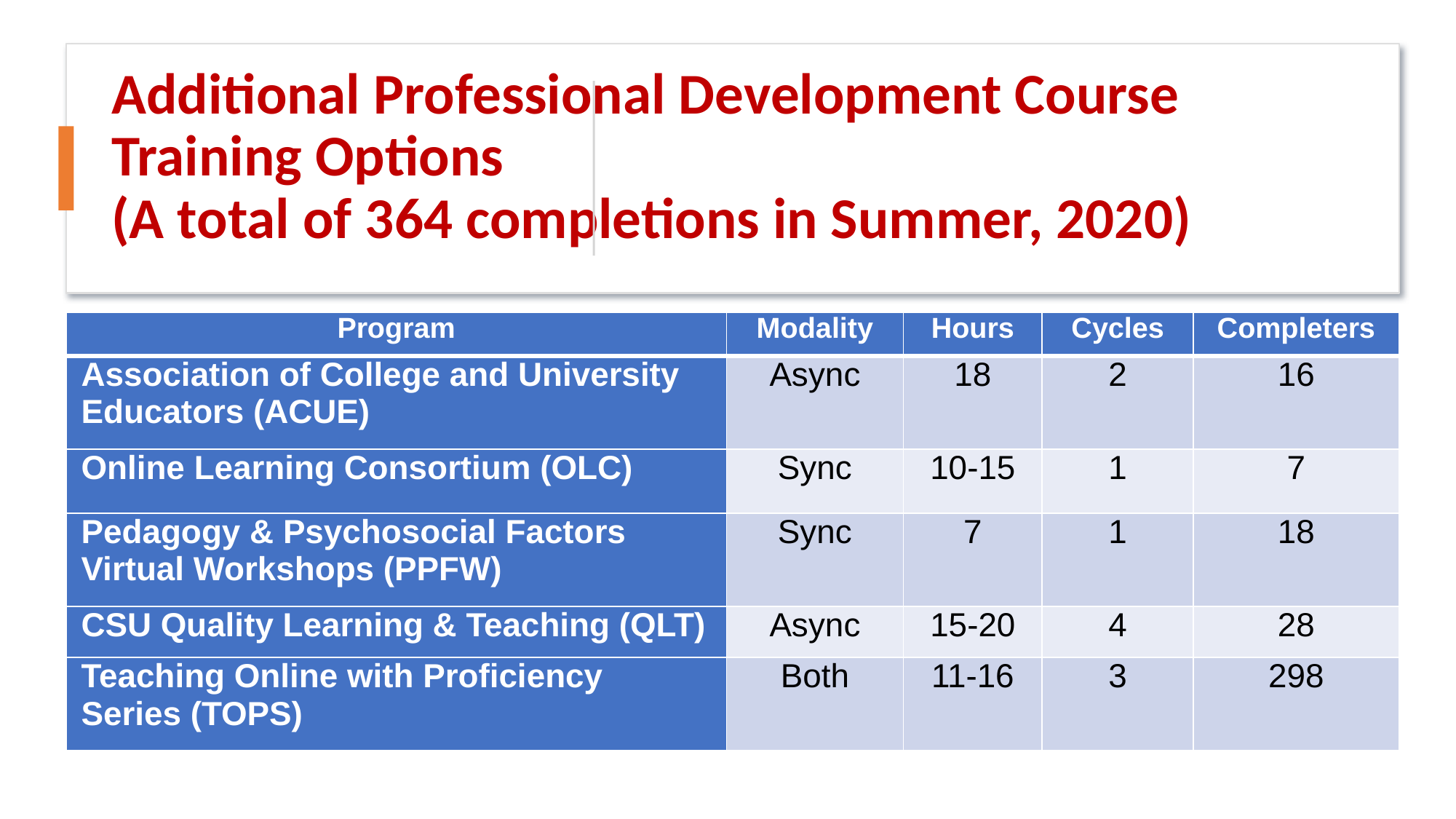

# Additional Professional Development Course Training Options (A total of 364 completions in Summer, 2020)

| Program | Modality | Hours | Cycles | Completers |
| --- | --- | --- | --- | --- |
| Association of College and University Educators (ACUE) | Async | 18 | 2 | 16 |
| Online Learning Consortium (OLC) | Sync | 10-15 | 1 | 7 |
| Pedagogy & Psychosocial Factors Virtual Workshops (PPFW) | Sync | 7 | 1 | 18 |
| CSU Quality Learning & Teaching (QLT) | Async | 15-20 | 4 | 28 |
| Teaching Online with Proficiency Series (TOPS) | Both | 11-16 | 3 | 298 |